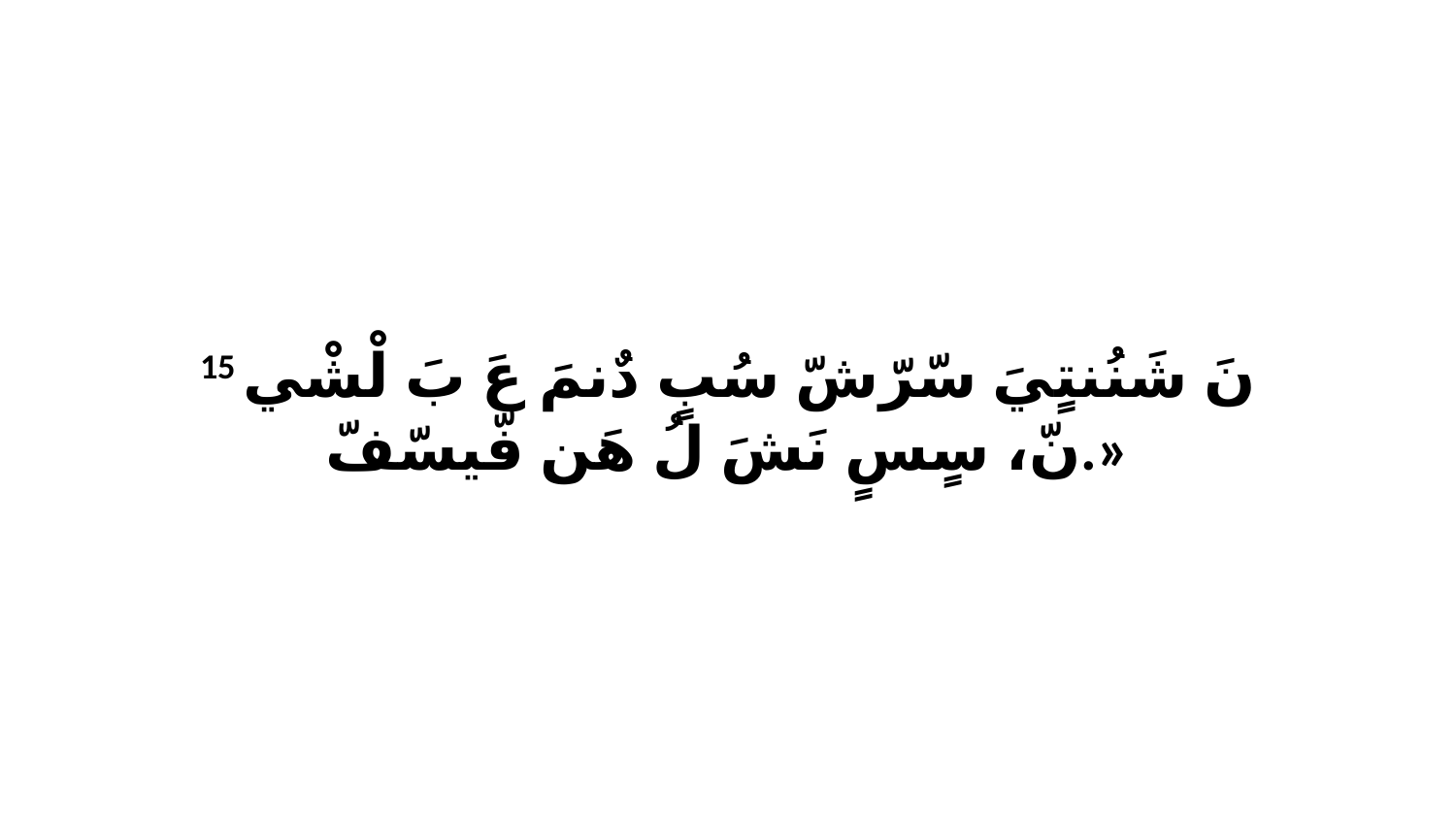

15 نَ شَنُنتٍيَ سّرّشّ سُبٍ دٌنمَ عَ بَ لْشْي نّ، سٍسٍ نَشَ لُ هَن فّيسّفّ.»